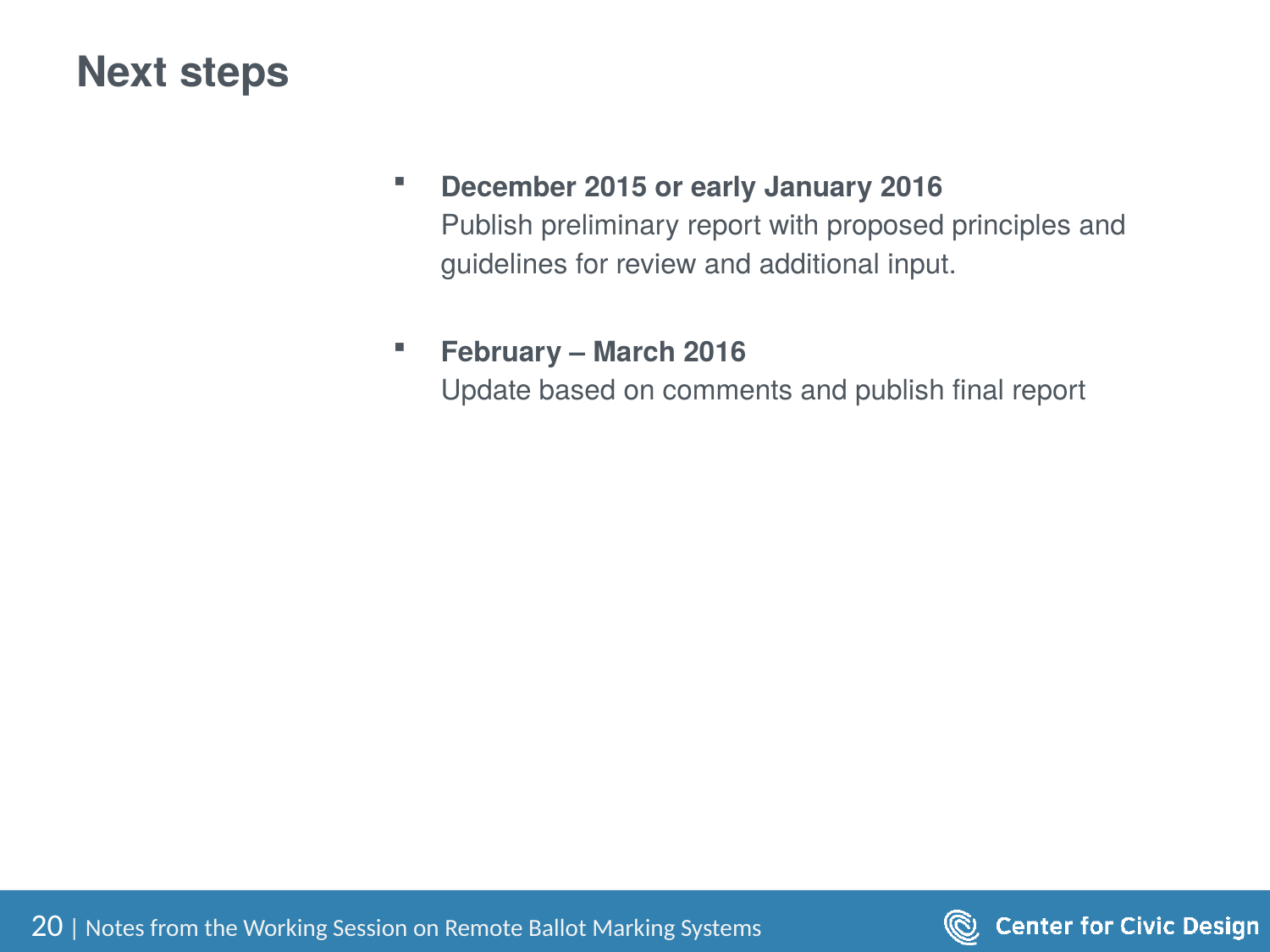

# Next steps
December 2015 or early January 2016
Publish preliminary report with proposed principles and guidelines for review and additional input.

February – March 2016
Update based on comments and publish final report